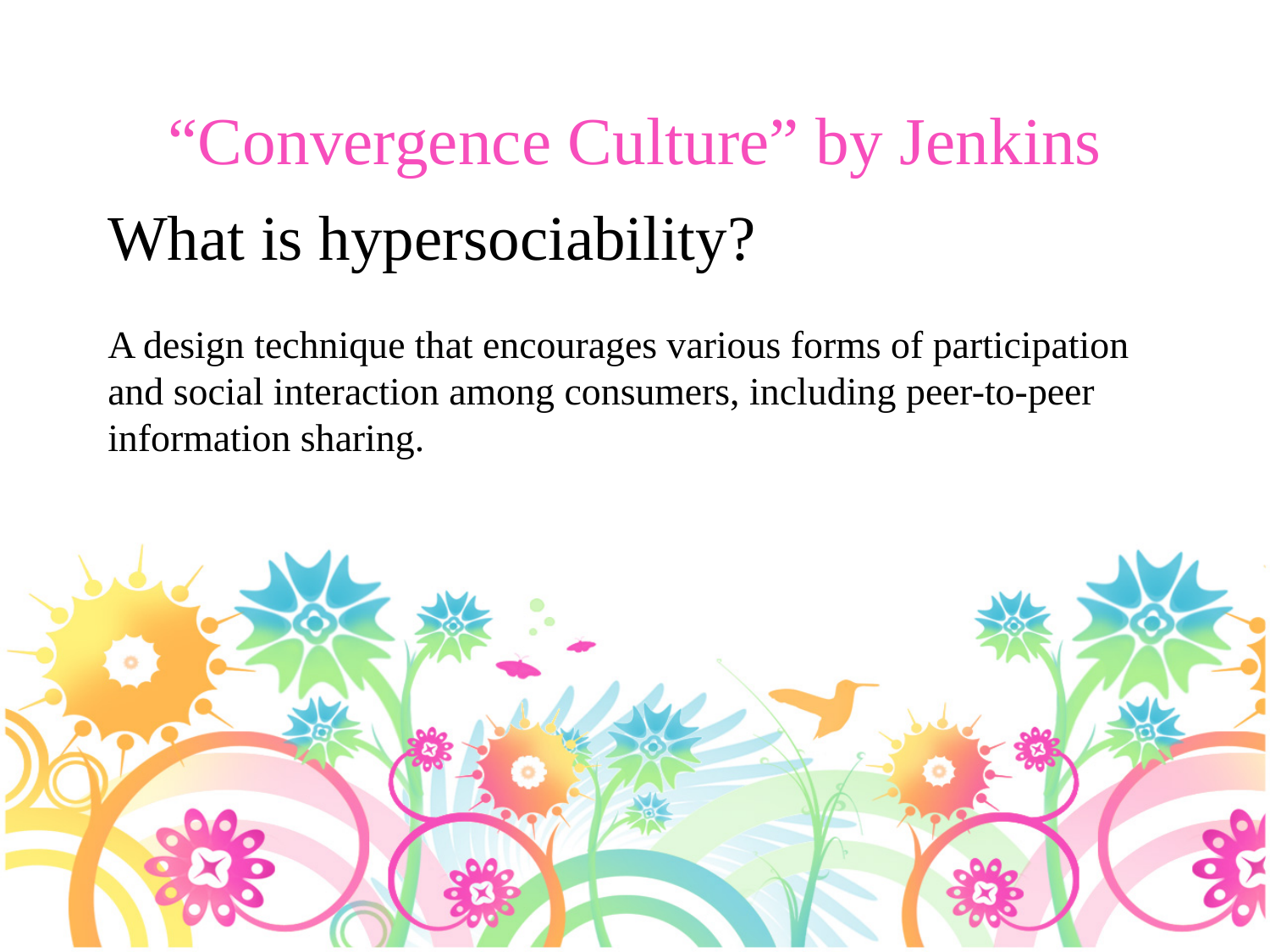

“Convergence Culture” by Jenkins
What is hypersociability?

A design technique that encourages various forms of participation and social interaction among consumers, including peer-to-peer information sharing.